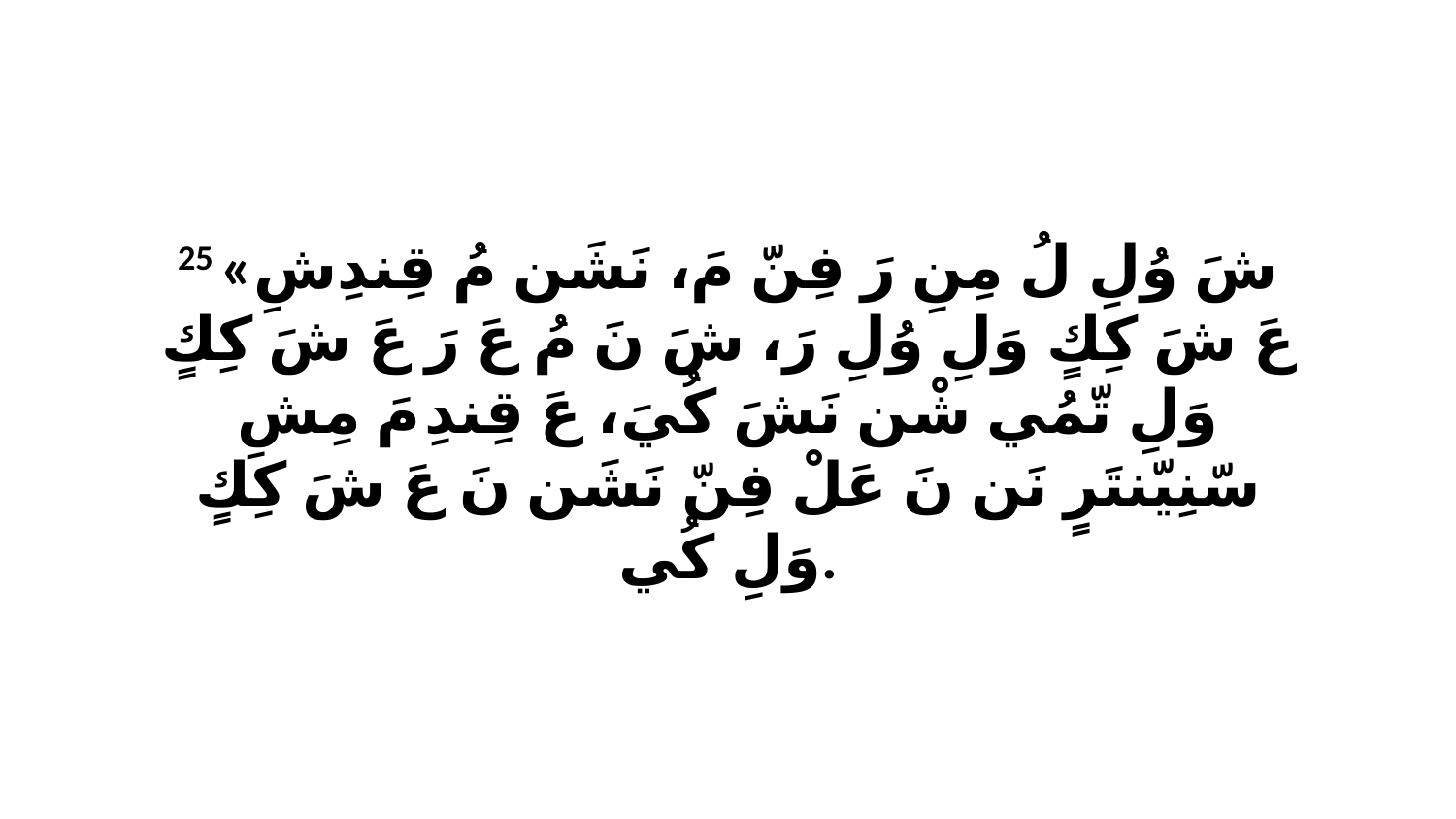

25 «شَ وُلِ لُ مِنِ رَ فِنّ مَ، نَشَن مُ قِندِشِ عَ شَ كِكٍ وَلِ وُلِ رَ، شَ نَ مُ عَ رَ عَ شَ كِكٍ وَلِ تّمُي شْن نَشَ كُيَ، عَ قِندِ مَ مِشِ سّنِيّنتَرٍ نَن نَ عَلْ فِنّ نَشَن نَ عَ شَ كِكٍ وَلِ كُي.